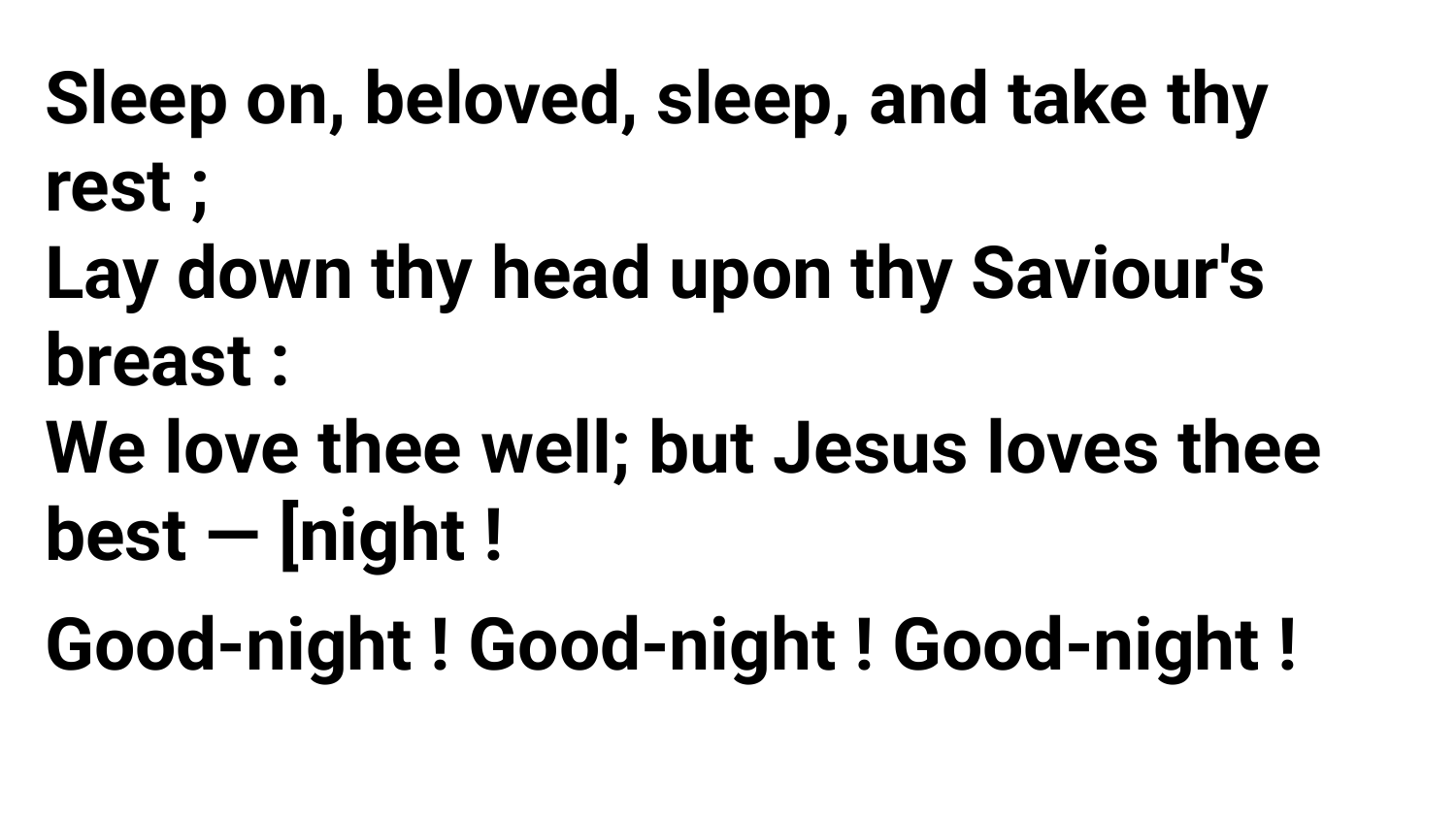

Sleep on, beloved, sleep, and take thy rest ;
Lay down thy head upon thy Saviour's breast :
We love thee well; but Jesus loves thee best — [night !
Good-night ! Good-night ! Good-night !